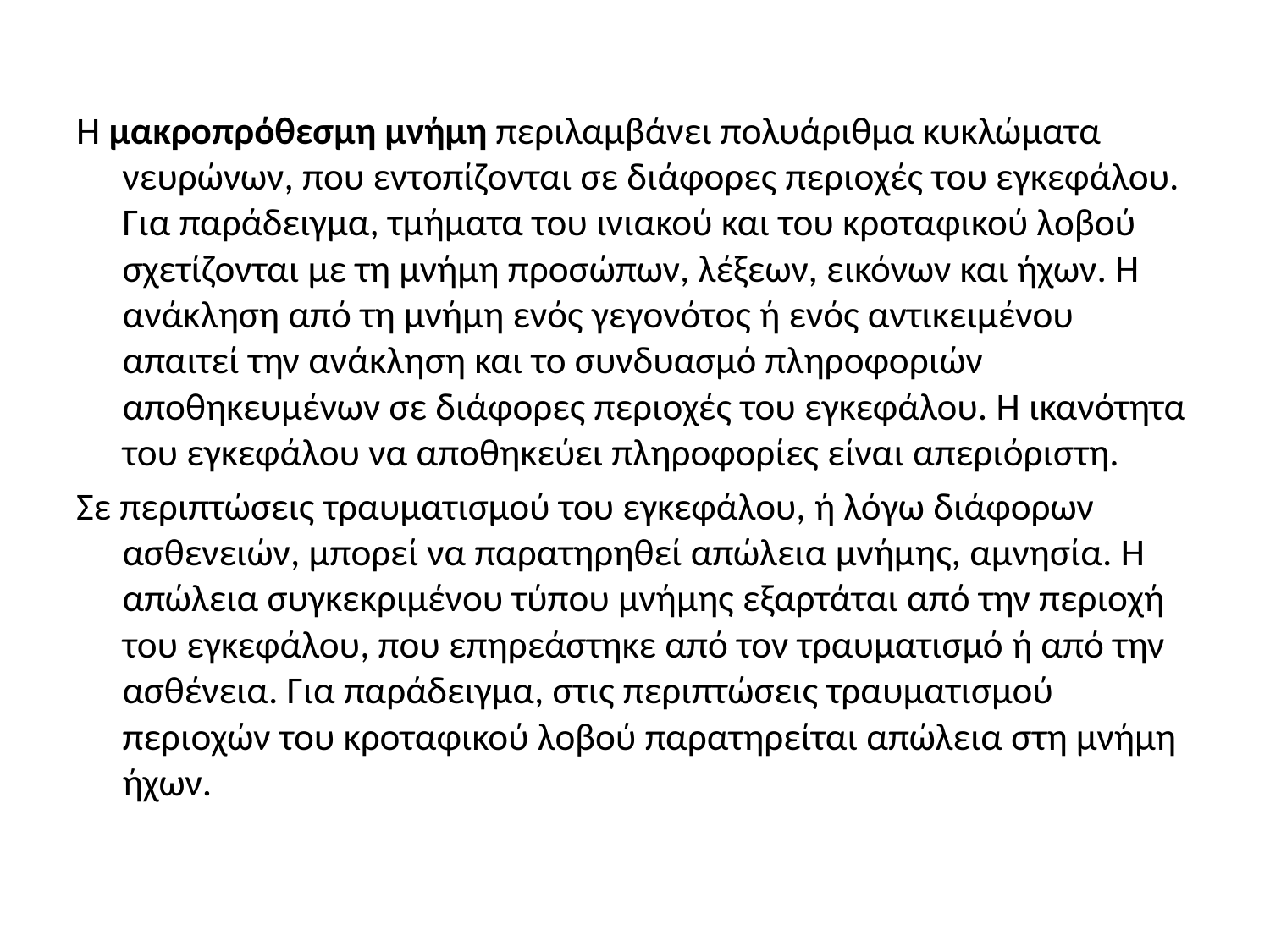

Η μακροπρόθεσμη μνήμη περιλαμβάνει πολυάριθμα κυκλώματα νευρώνων, που εντοπίζονται σε διάφορες περιοχές του εγκεφάλου. Για παράδειγμα, τμήματα του ινιακού και του κροταφικού λοβού σχετίζονται με τη μνήμη προσώπων, λέξεων, εικόνων και ήχων. Η ανάκληση από τη μνήμη ενός γεγονότος ή ενός αντικειμένου απαιτεί την ανάκληση και το συνδυασμό πληροφοριών αποθηκευμένων σε διάφορες περιοχές του εγκεφάλου. Η ικανότητα του εγκεφάλου να αποθηκεύει πληροφορίες είναι απεριόριστη.
Σε περιπτώσεις τραυματισμού του εγκεφάλου, ή λόγω διάφορων ασθενειών, μπορεί να παρατηρηθεί απώλεια μνήμης, αμνησία. Η απώλεια συγκεκριμένου τύπου μνήμης εξαρτάται από την περιοχή του εγκεφάλου, που επηρεάστηκε από τον τραυματισμό ή από την ασθένεια. Για παράδειγμα, στις περιπτώσεις τραυματισμού περιοχών του κροταφικού λοβού παρατηρείται απώλεια στη μνήμη ήχων.